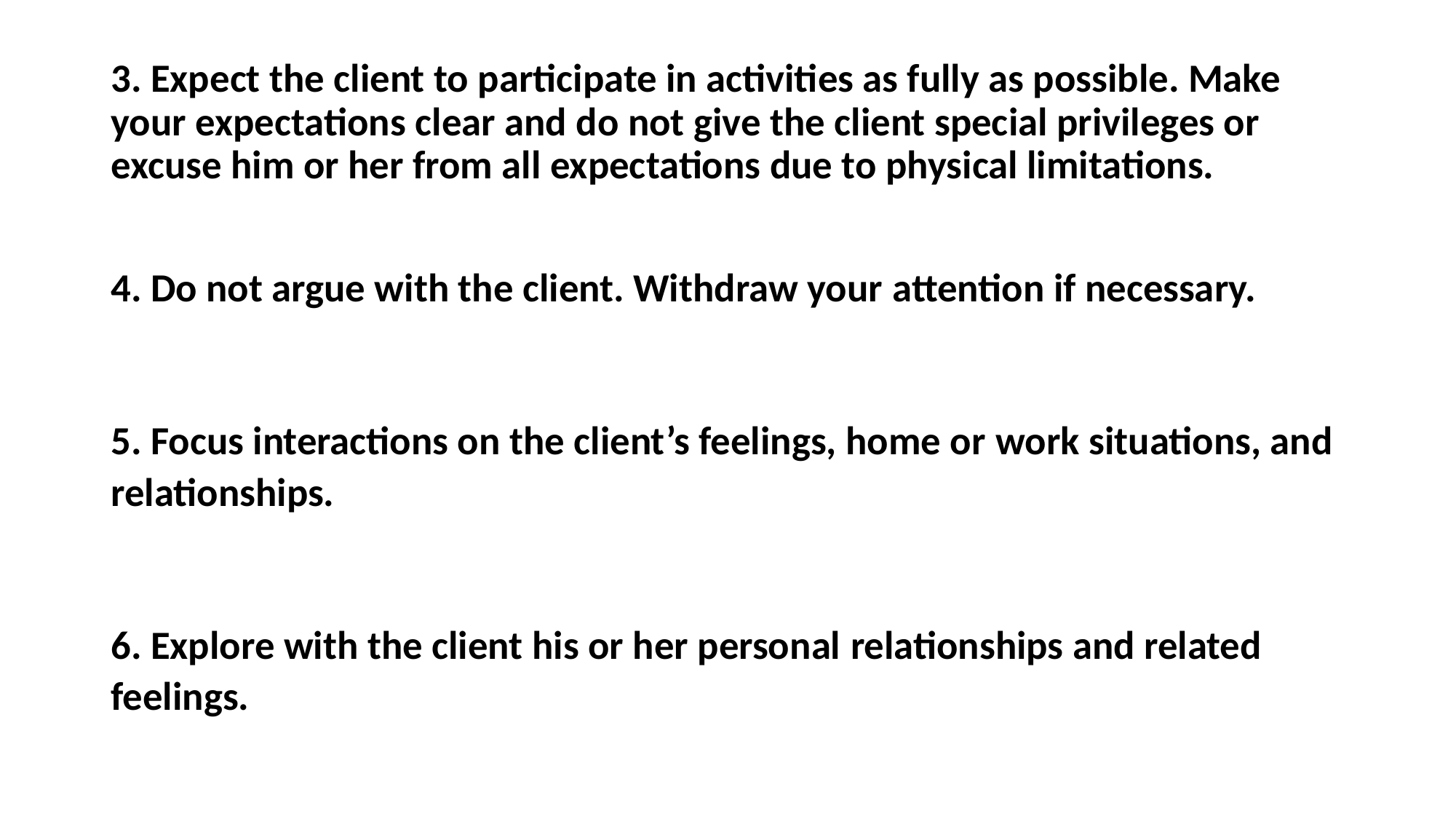

3. Expect the client to participate in activities as fully as possible. Make your expectations clear and do not give the client special privileges or excuse him or her from all expectations due to physical limitations.

4. Do not argue with the client. Withdraw your attention if necessary.

5. Focus interactions on the client’s feelings, home or work situations, and relationships.

6. Explore with the client his or her personal relationships and related feelings.